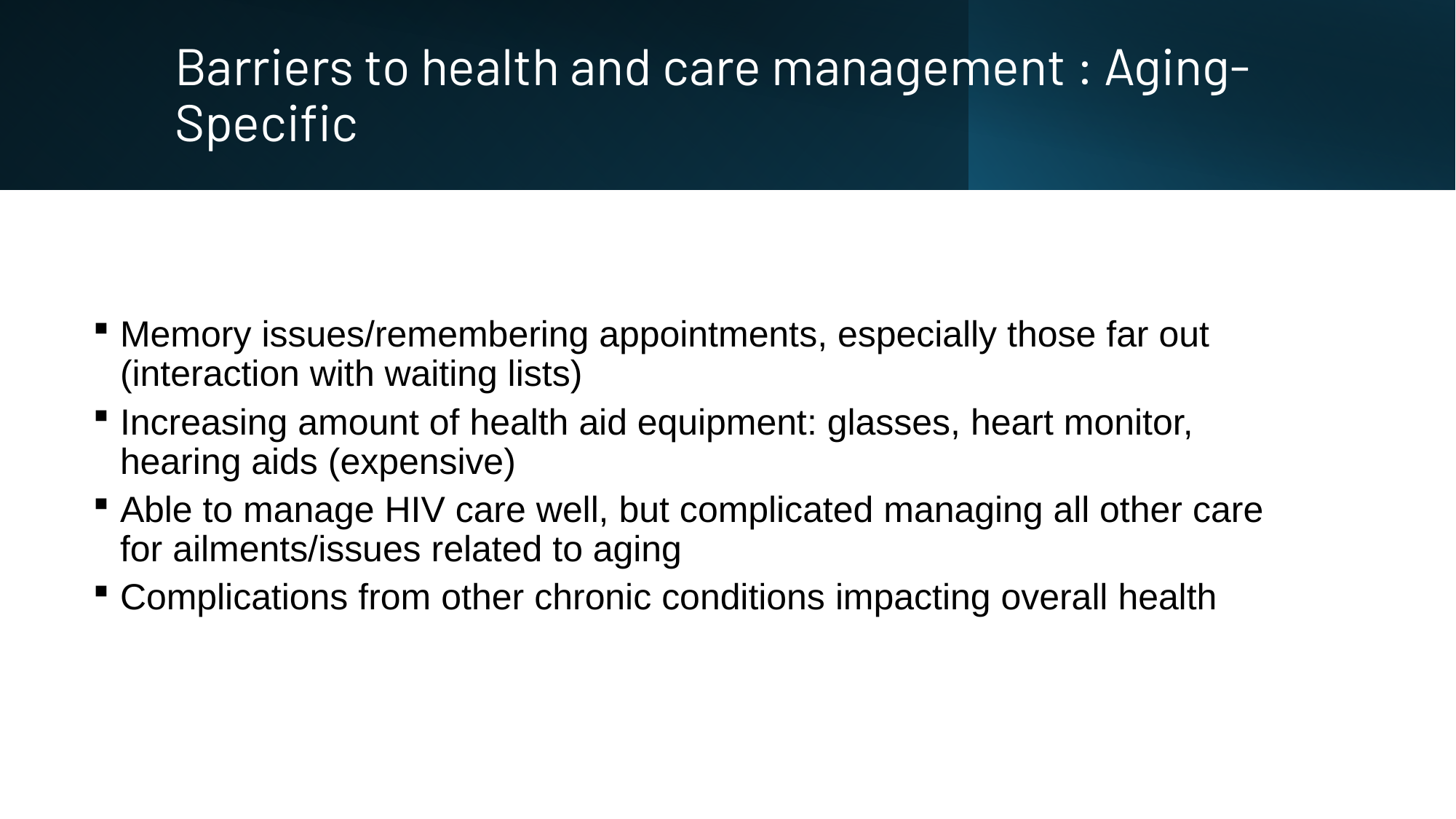

# Barriers to health and care management : Aging-Specific
Memory issues/remembering appointments, especially those far out (interaction with waiting lists)
Increasing amount of health aid equipment: glasses, heart monitor, hearing aids (expensive)
Able to manage HIV care well, but complicated managing all other care for ailments/issues related to aging
Complications from other chronic conditions impacting overall health